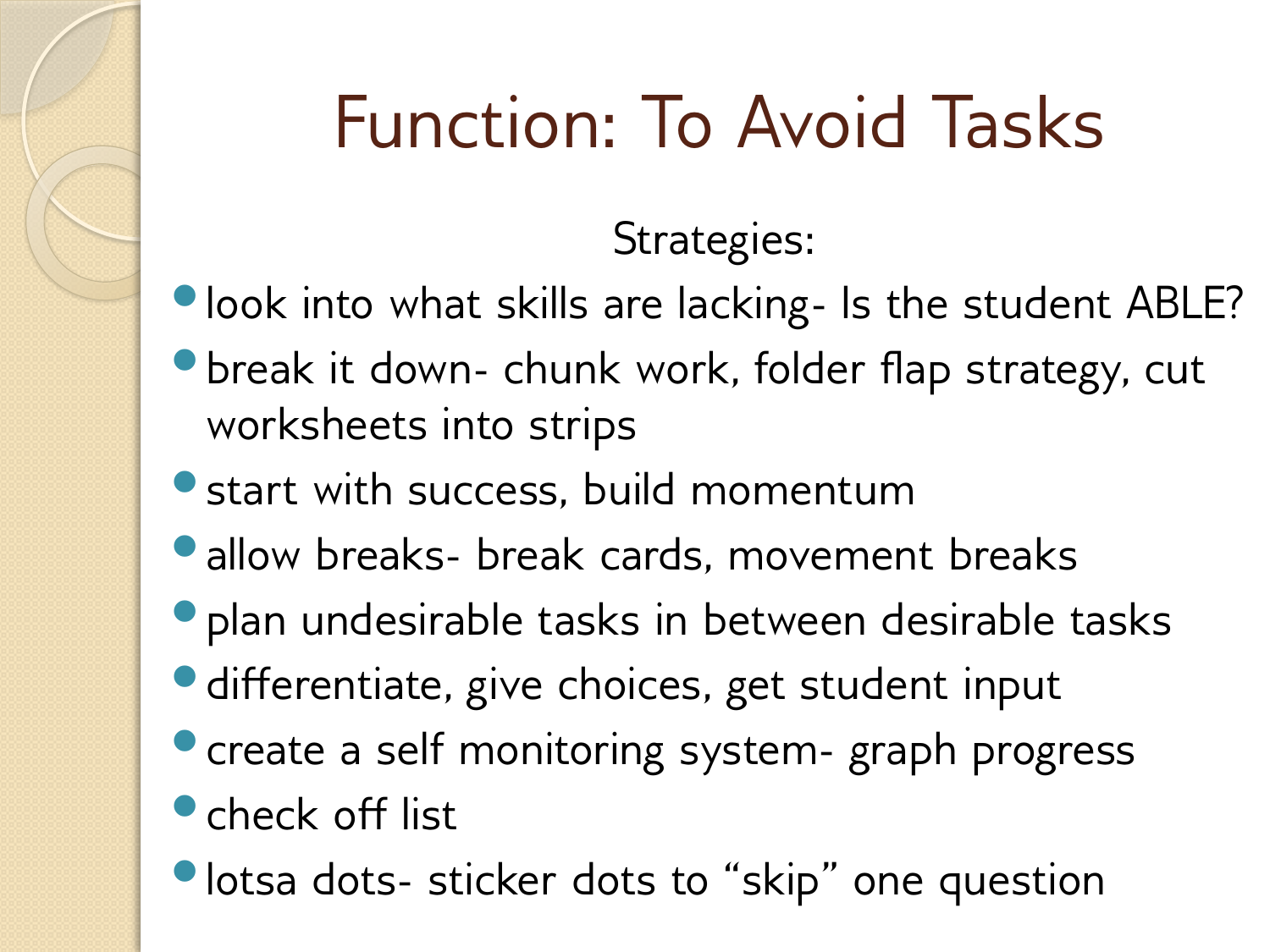

# Function: To Avoid Tasks
Strategies:
look into what skills are lacking- Is the student ABLE?
break it down- chunk work, folder flap strategy, cut worksheets into strips
start with success, build momentum
allow breaks- break cards, movement breaks
plan undesirable tasks in between desirable tasks
differentiate, give choices, get student input
create a self monitoring system- graph progress
check off list
lotsa dots- sticker dots to “skip” one question